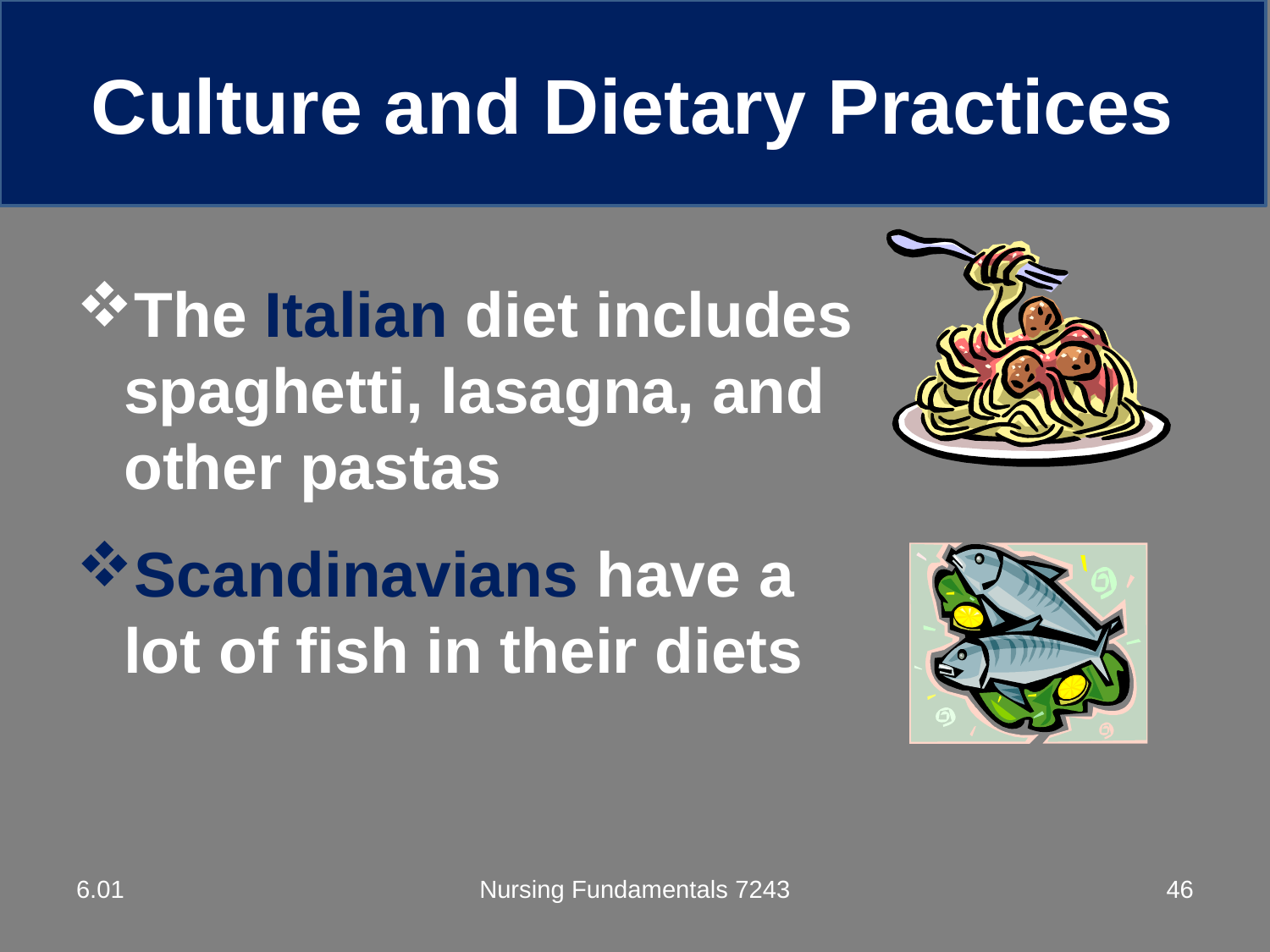

Culture and Dietary Practices
# Culture and Dietary Practices (continued)

The Italian diet includes spaghetti, lasagna, and other pastas
Scandinavians have a lot of fish in their diets

6.01
Nursing Fundamentals 7243
46